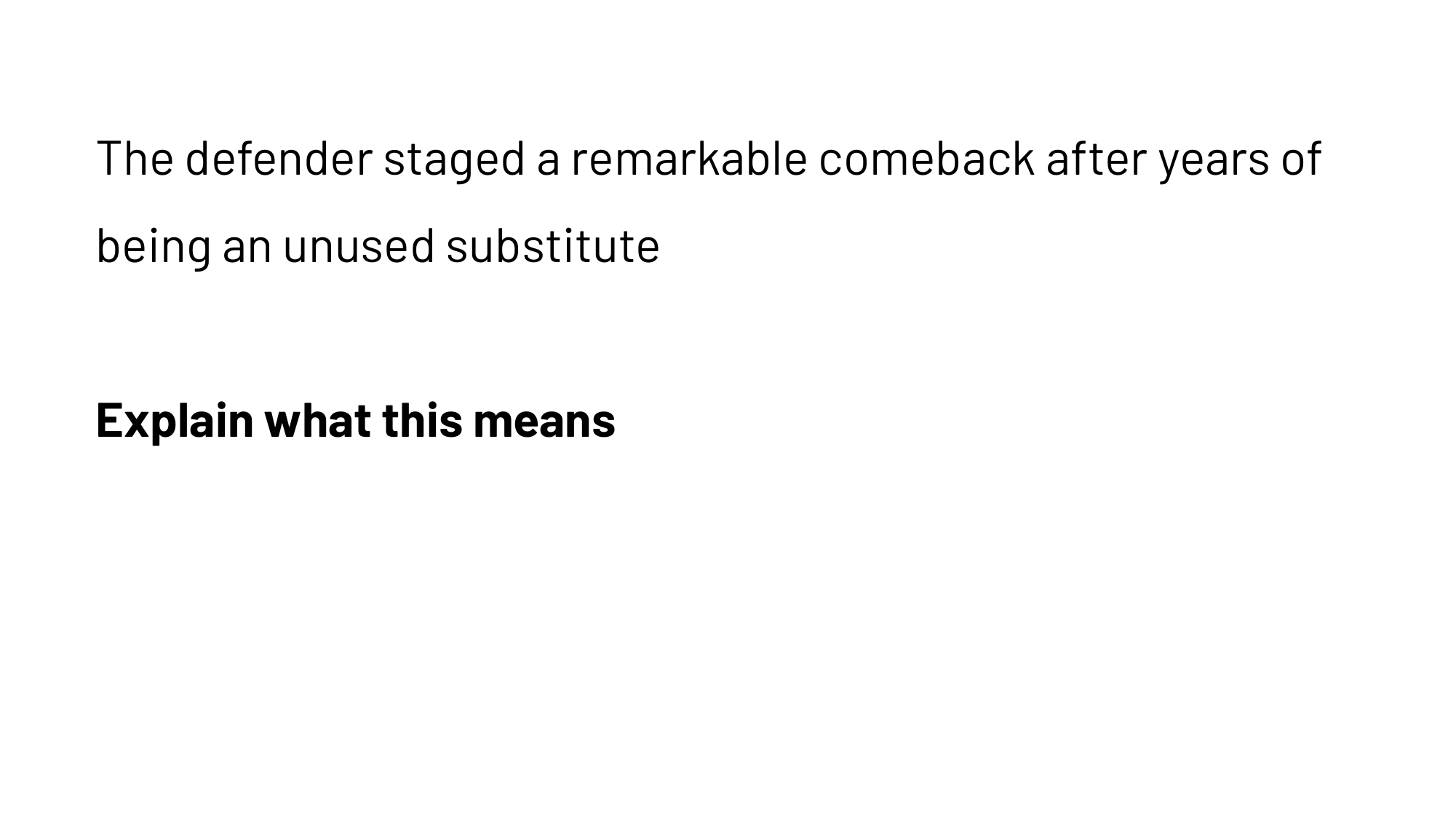

The defender staged a remarkable comeback after years of being an unused substitute

Explain what this means